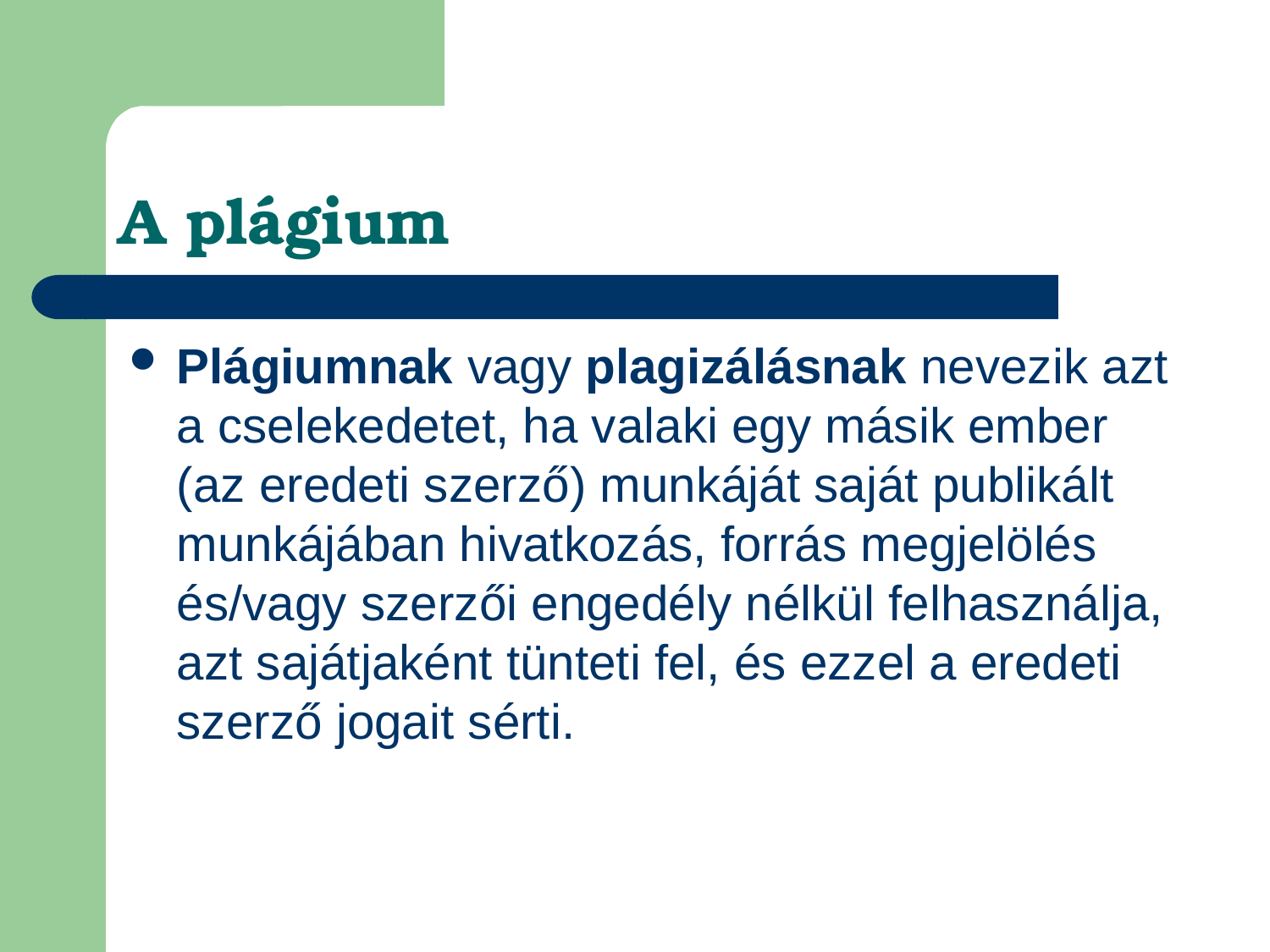

# A plágium
Plágiumnak vagy plagizálásnak nevezik azt a cselekedetet, ha valaki egy másik ember (az eredeti szerző) munkáját saját publikált munkájában hivatkozás, forrás megjelölés és/vagy szerzői engedély nélkül felhasználja, azt sajátjaként tünteti fel, és ezzel a eredeti szerző jogait sérti.